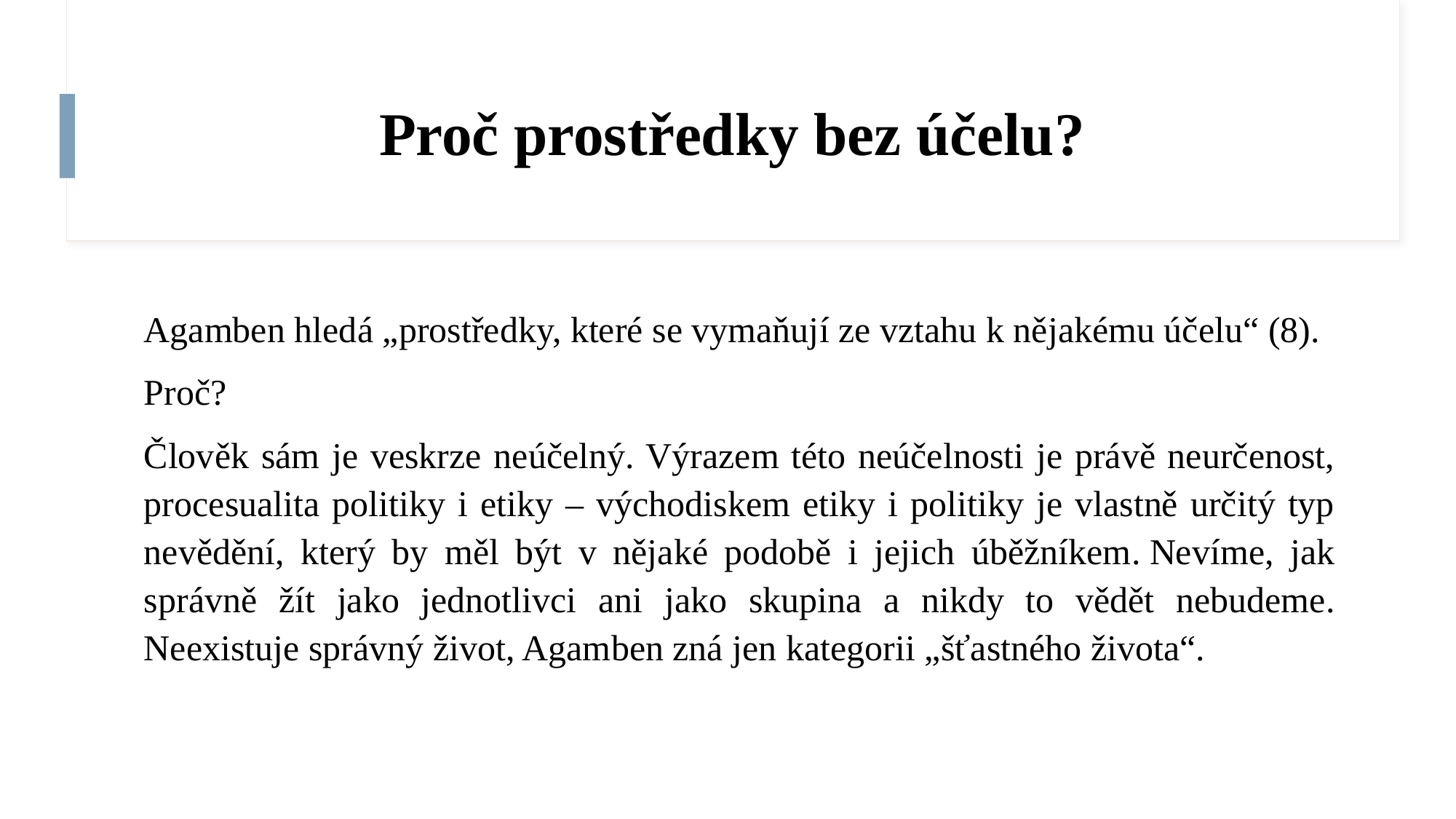

# Proč prostředky bez účelu?
Agamben hledá „prostředky, které se vymaňují ze vztahu k nějakému účelu“ (8).
Proč?
Člověk sám je veskrze neúčelný. Výrazem této neúčelnosti je právě neurčenost, procesualita politiky i etiky – východiskem etiky i politiky je vlastně určitý typ nevědění, který by měl být v nějaké podobě i jejich úběžníkem. Nevíme, jak správně žít jako jednotlivci ani jako skupina a nikdy to vědět nebudeme. Neexistuje správný život, Agamben zná jen kategorii „šťastného života“.